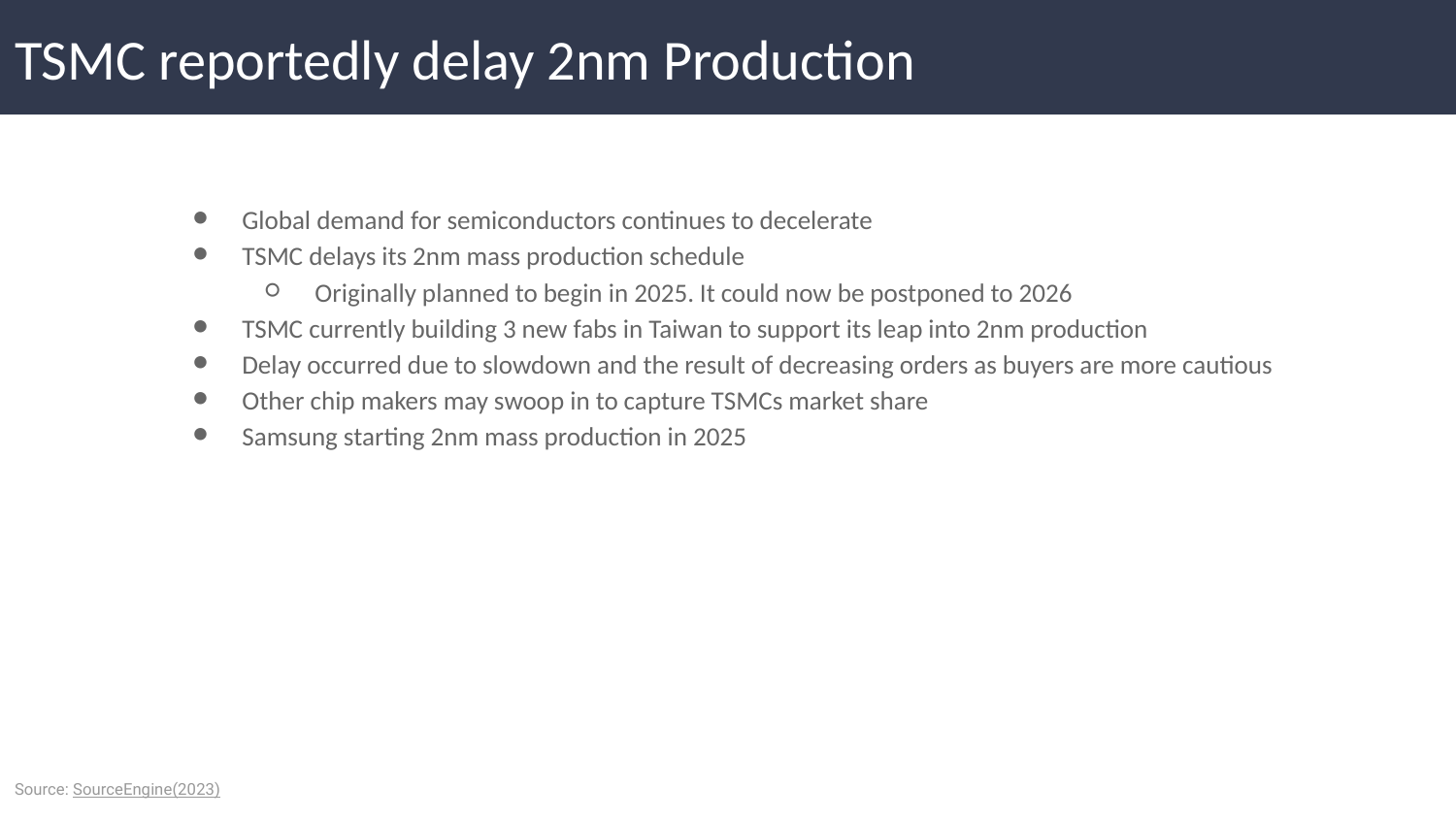

# TSMC reportedly delay 2nm Production
Global demand for semiconductors continues to decelerate
TSMC delays its 2nm mass production schedule
Originally planned to begin in 2025. It could now be postponed to 2026
TSMC currently building 3 new fabs in Taiwan to support its leap into 2nm production
Delay occurred due to slowdown and the result of decreasing orders as buyers are more cautious
Other chip makers may swoop in to capture TSMCs market share
Samsung starting 2nm mass production in 2025
Source: SourceEngine(2023)